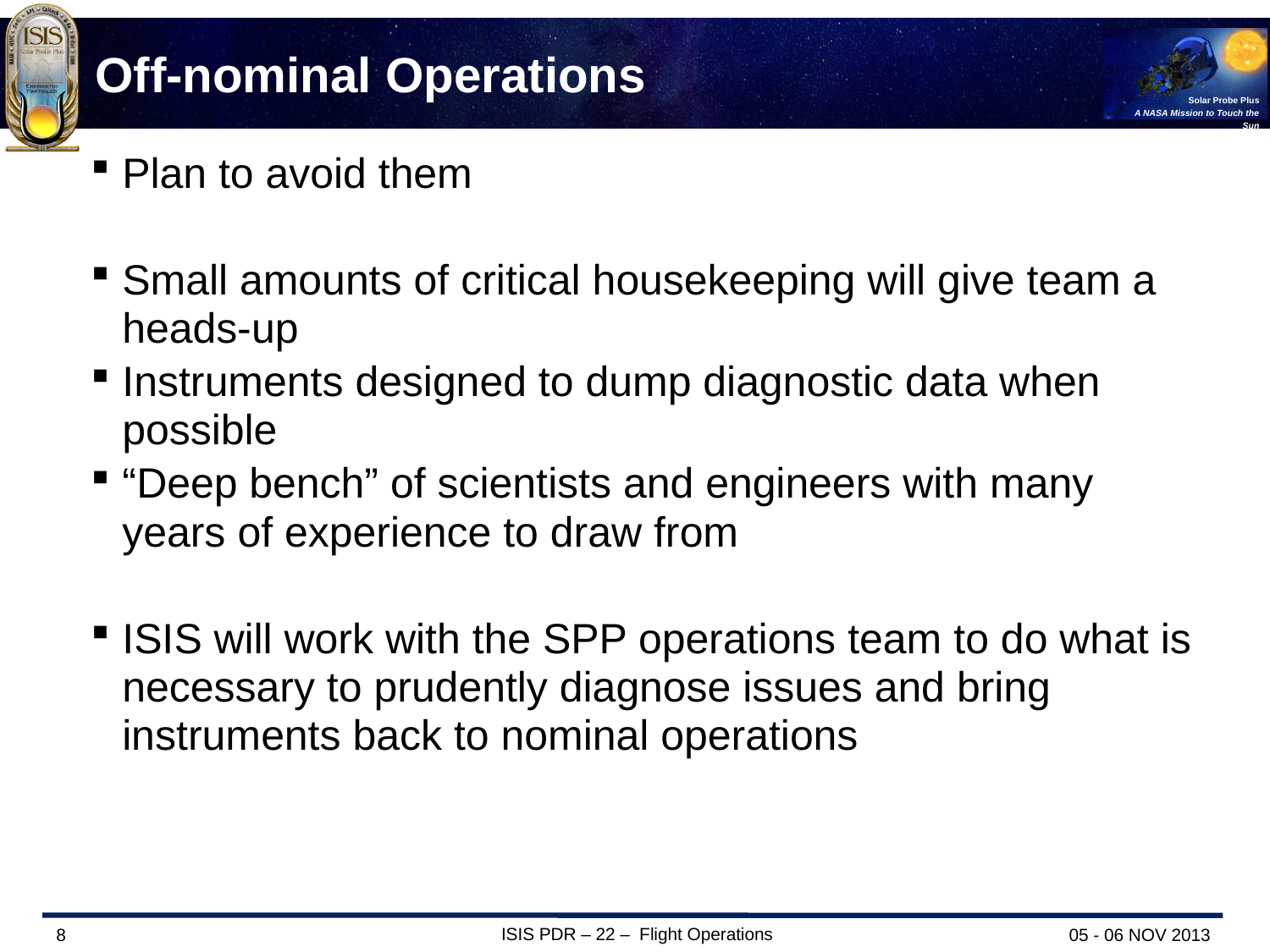

# Off-nominal Operations
Plan to avoid them

Small amounts of critical housekeeping will give team a heads-up
Instruments designed to dump diagnostic data when possible
“Deep bench” of scientists and engineers with many years of experience to draw from

ISIS will work with the SPP operations team to do what is necessary to prudently diagnose issues and bring instruments back to nominal operations